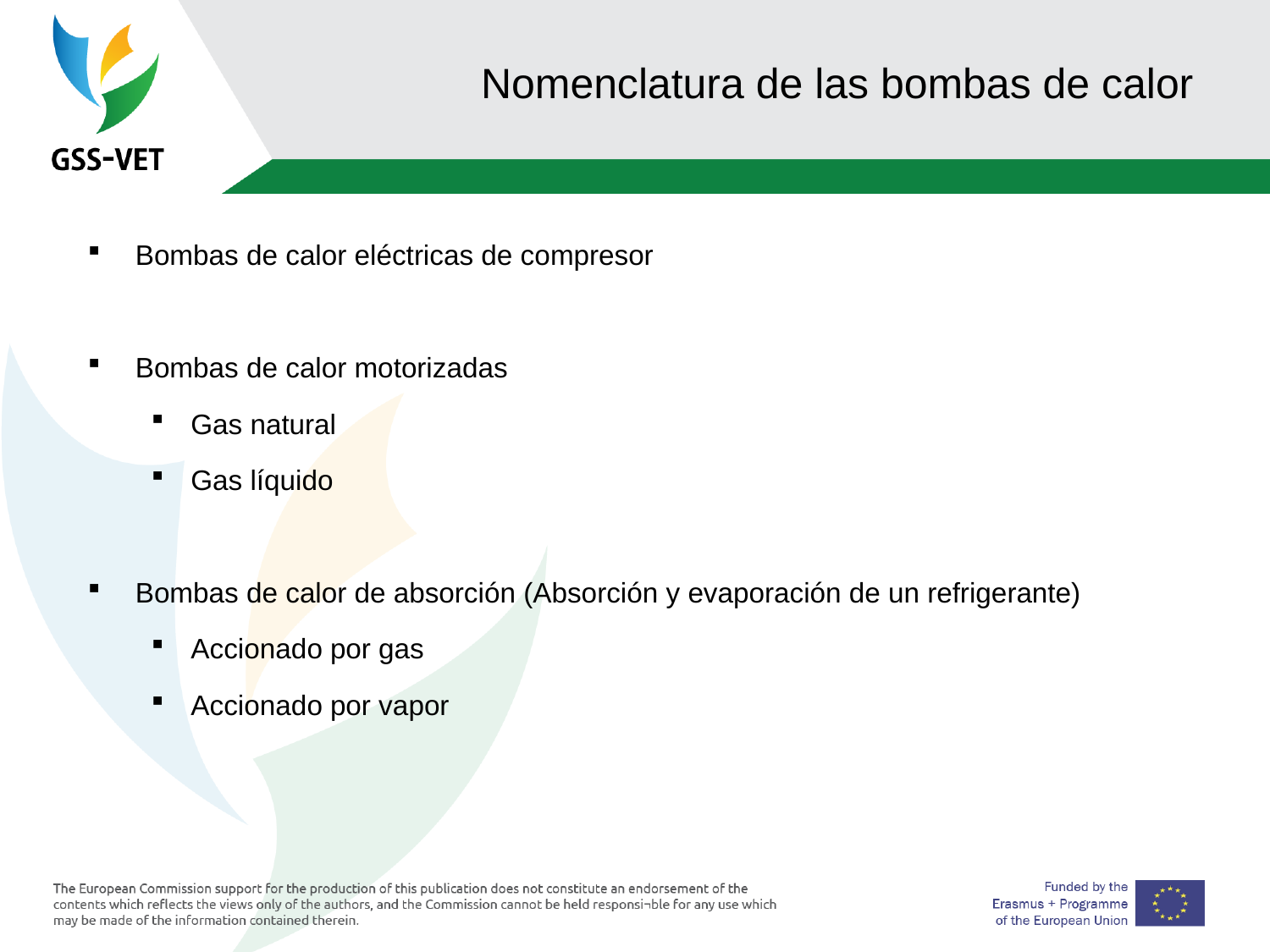

95
# Nomenclatura de las bombas de calor
Bombas de calor eléctricas de compresor

Bombas de calor motorizadas
Gas natural
Gas líquido

Bombas de calor de absorción (Absorción y evaporación de un refrigerante)
Accionado por gas
Accionado por vapor